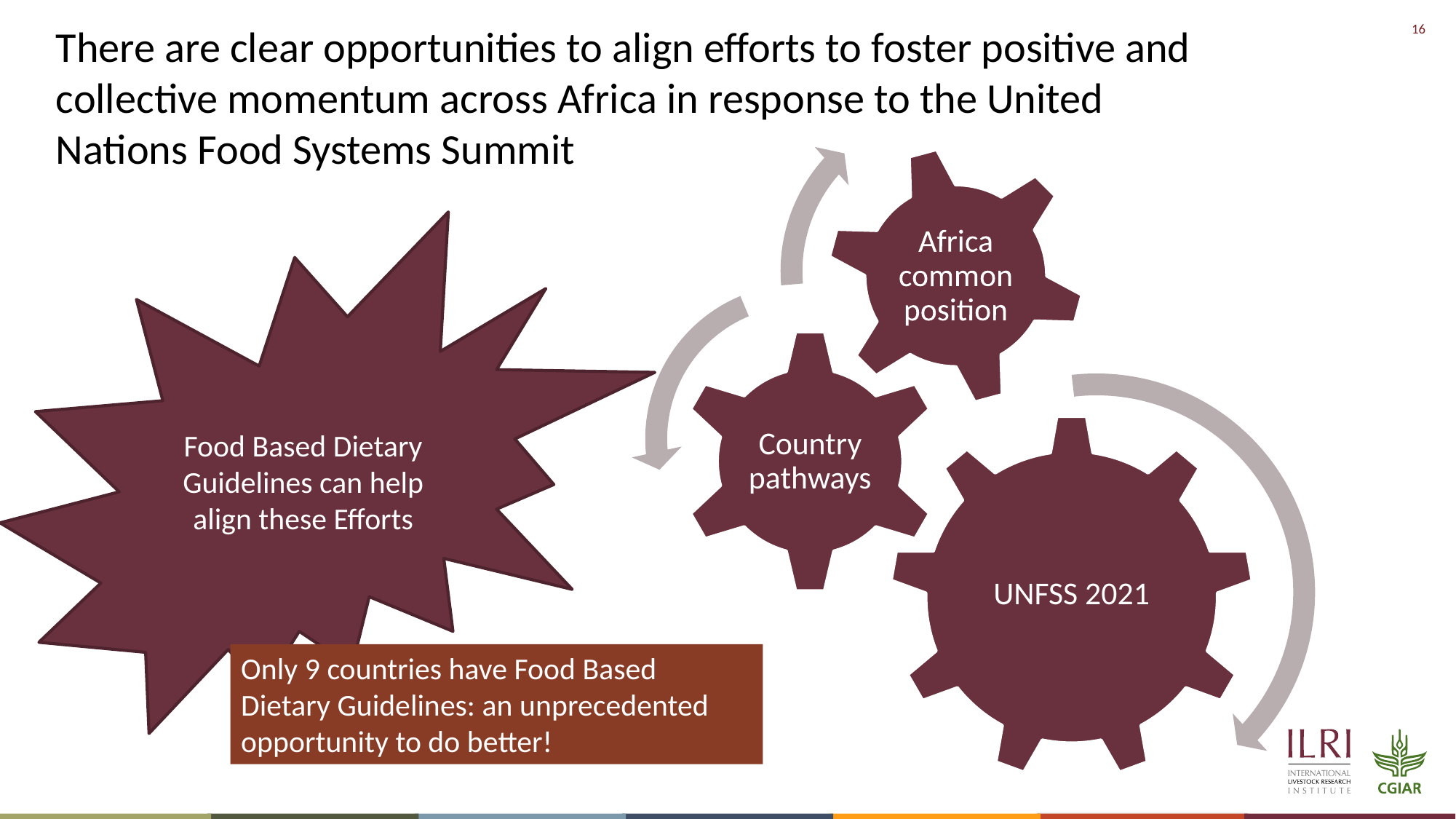

There are clear opportunities to align efforts to foster positive and collective momentum across Africa in response to the United Nations Food Systems Summit
UNFSS 2021
Country pathways
Africa common position
Food Based Dietary Guidelines can help align these Efforts
Only 9 countries have Food Based Dietary Guidelines: an unprecedented opportunity to do better!